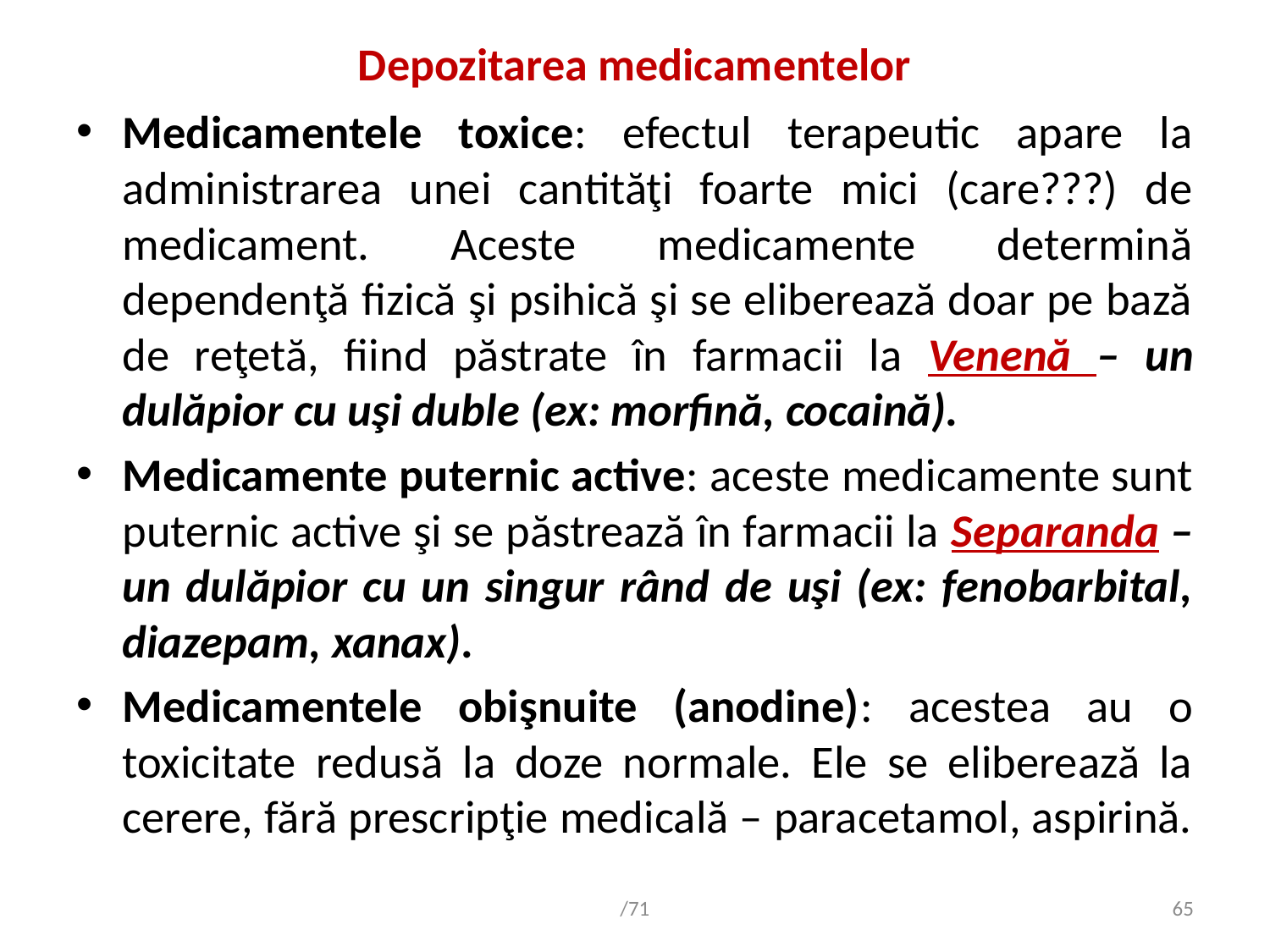

# Depozitarea medicamentelor
Medicamentele toxice: efectul terapeutic apare la administrarea unei cantităţi foarte mici (care???) de medicament. Aceste medicamente determină dependenţă fizică şi psihică şi se eliberează doar pe bază de reţetă, fiind păstrate în farmacii la Venenă – un dulăpior cu uşi duble (ex: morfină, cocaină).
Medicamente puternic active: aceste medicamente sunt puternic active şi se păstrează în farmacii la Separanda – un dulăpior cu un singur rând de uşi (ex: fenobarbital, diazepam, xanax).
Medicamentele obişnuite (anodine): acestea au o toxicitate redusă la doze normale. Ele se eliberează la cerere, fără prescripţie medicală – paracetamol, aspirină.
/71
65